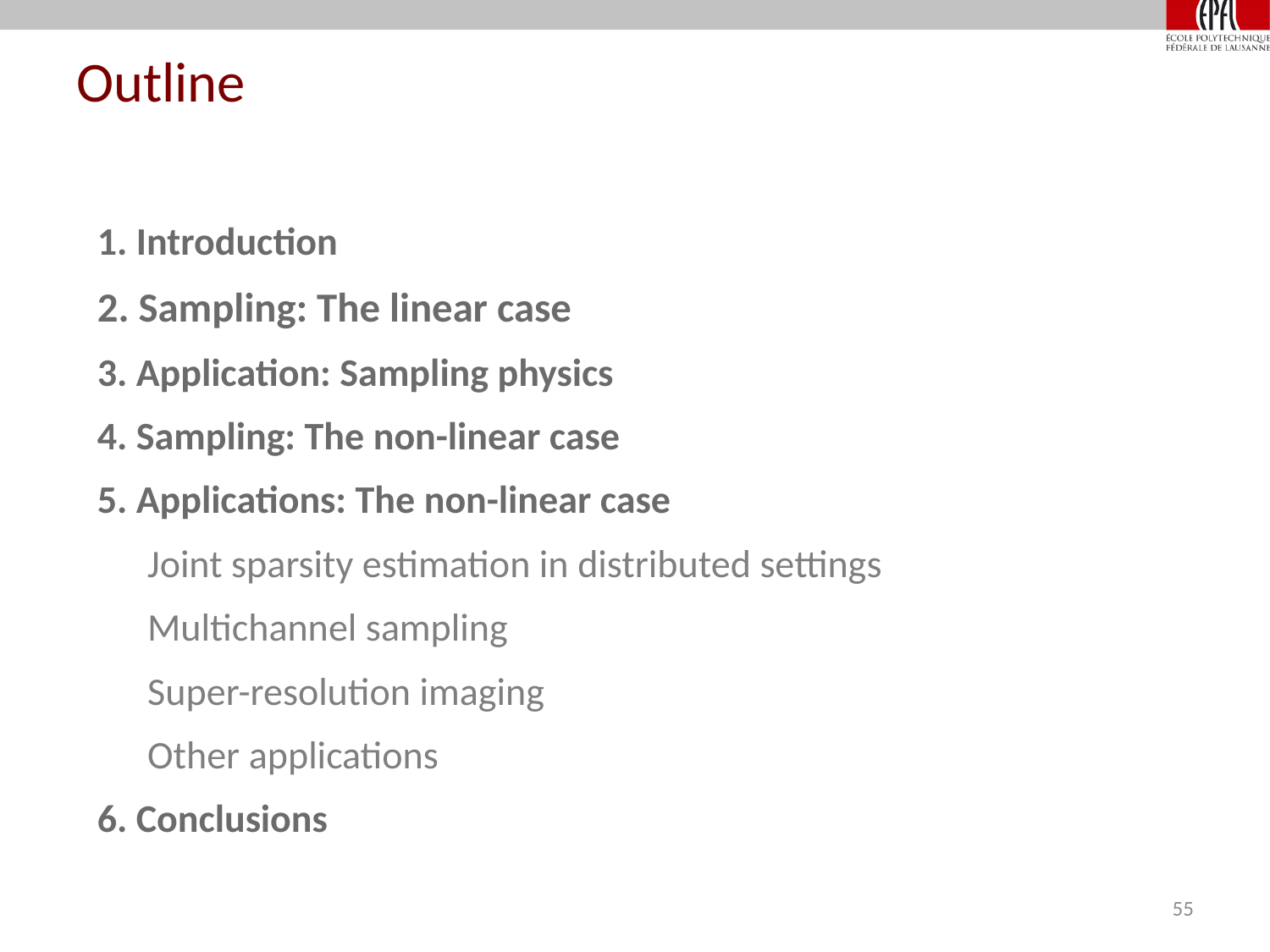

# Outline

1. Introduction
2. Sampling: The linear case
3. Application: Sampling physics
4. Sampling: The non-linear case
5. Applications: The non-linear case
Joint sparsity estimation in distributed settings
Multichannel sampling
Super-resolution imaging
Other applications
6. Conclusions

55